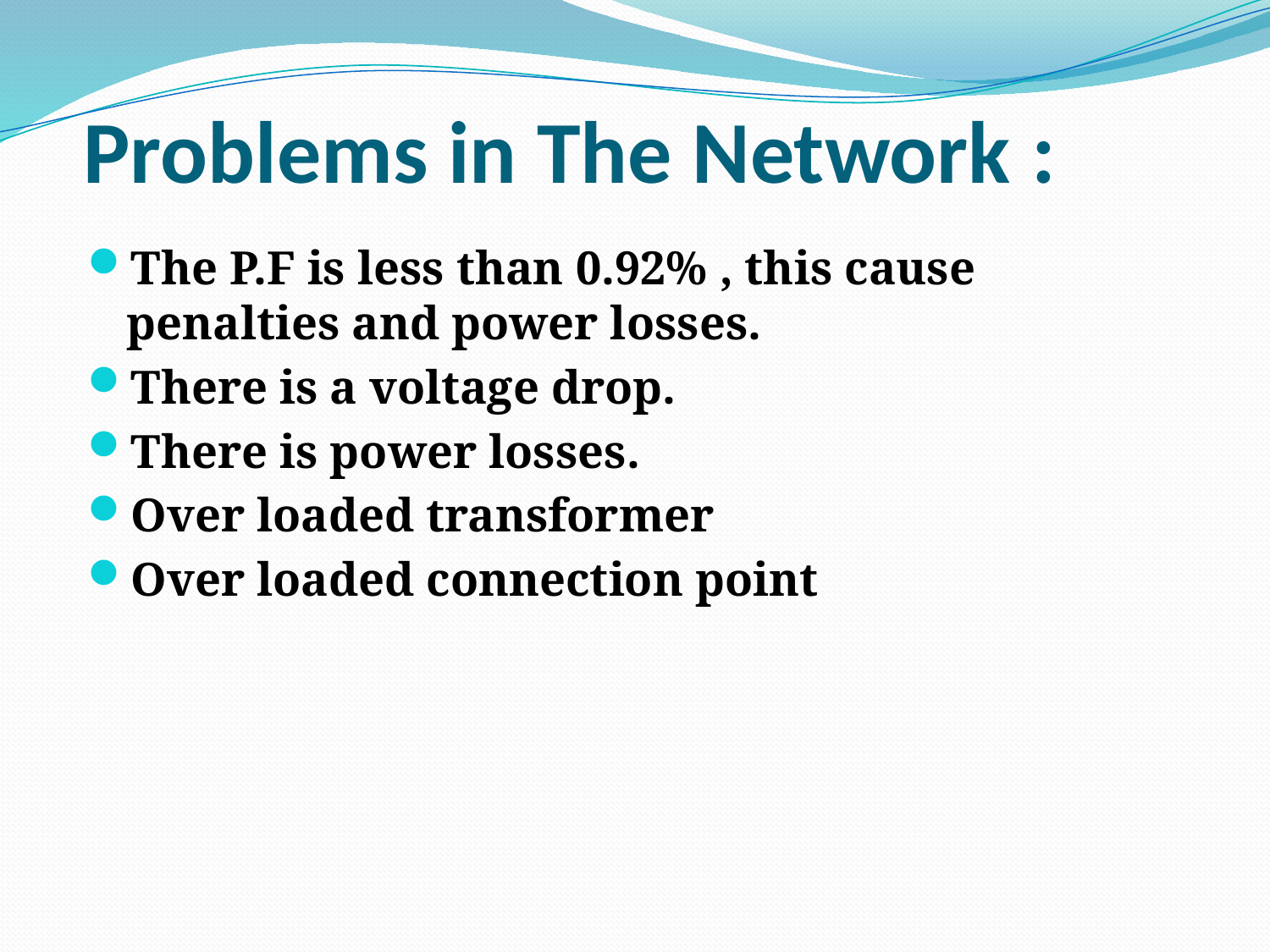

# Problems in The Network :
The P.F is less than 0.92% , this cause penalties and power losses.
There is a voltage drop.
There is power losses.
Over loaded transformer
Over loaded connection point